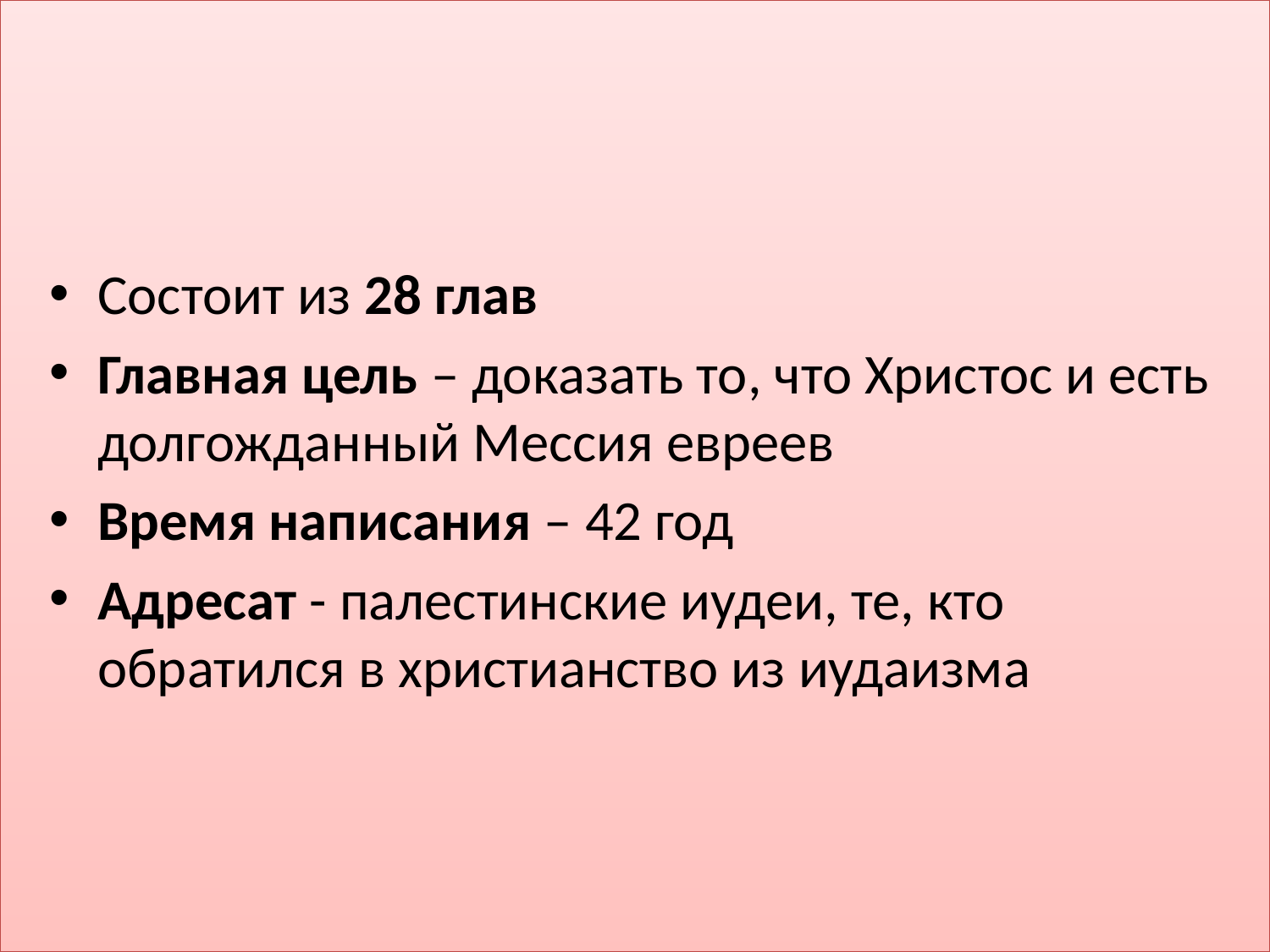

Состоит из 28 глав
Главная цель – доказать то, что Христос и есть долгожданный Мессия евреев
Время написания – 42 год
Адресат - палестинские иудеи, те, кто обратился в христианство из иудаизма